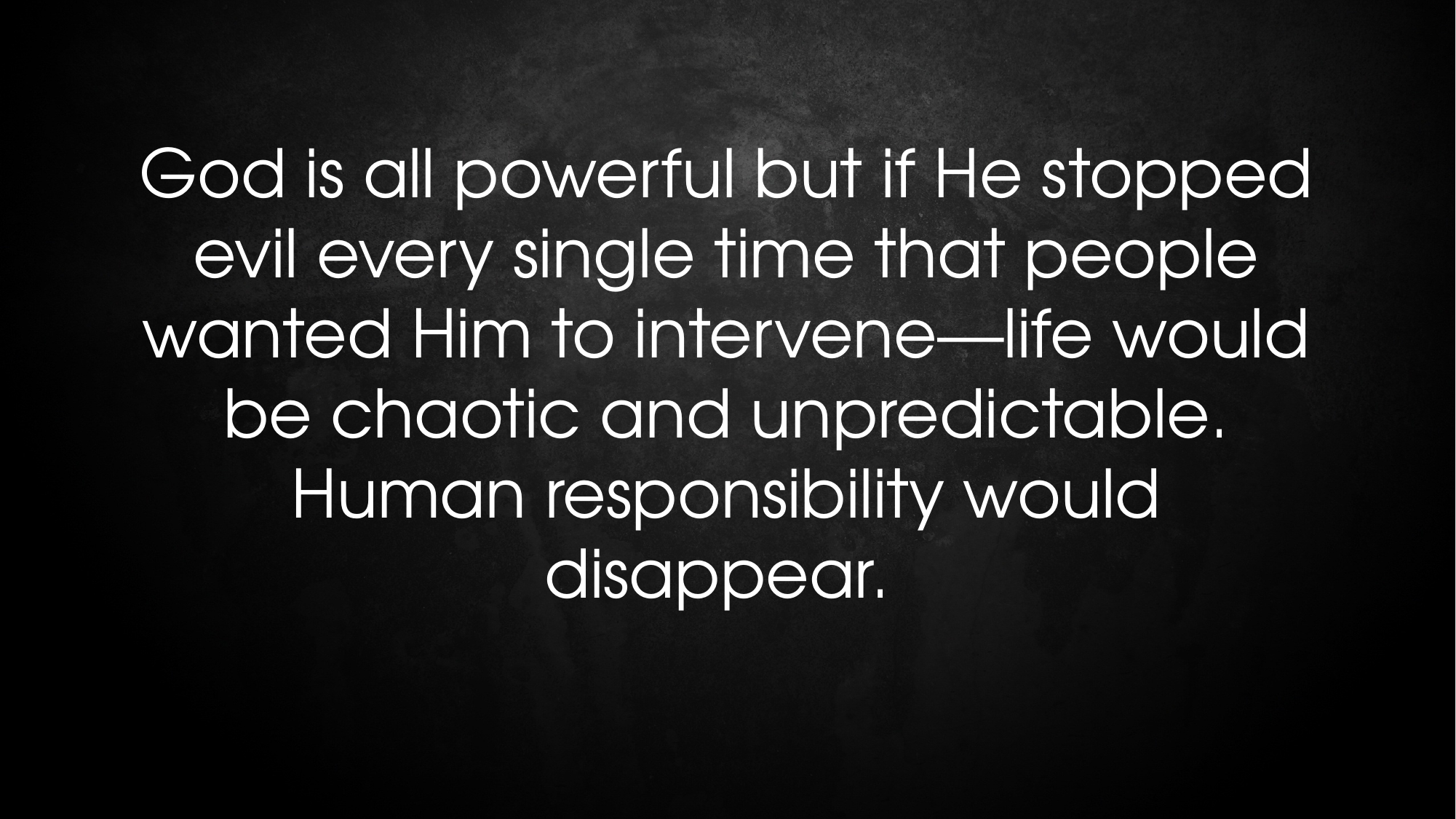

God is all powerful but if He stopped evil every single time that people wanted Him to intervene—life would be chaotic and unpredictable. Human responsibility would disappear.